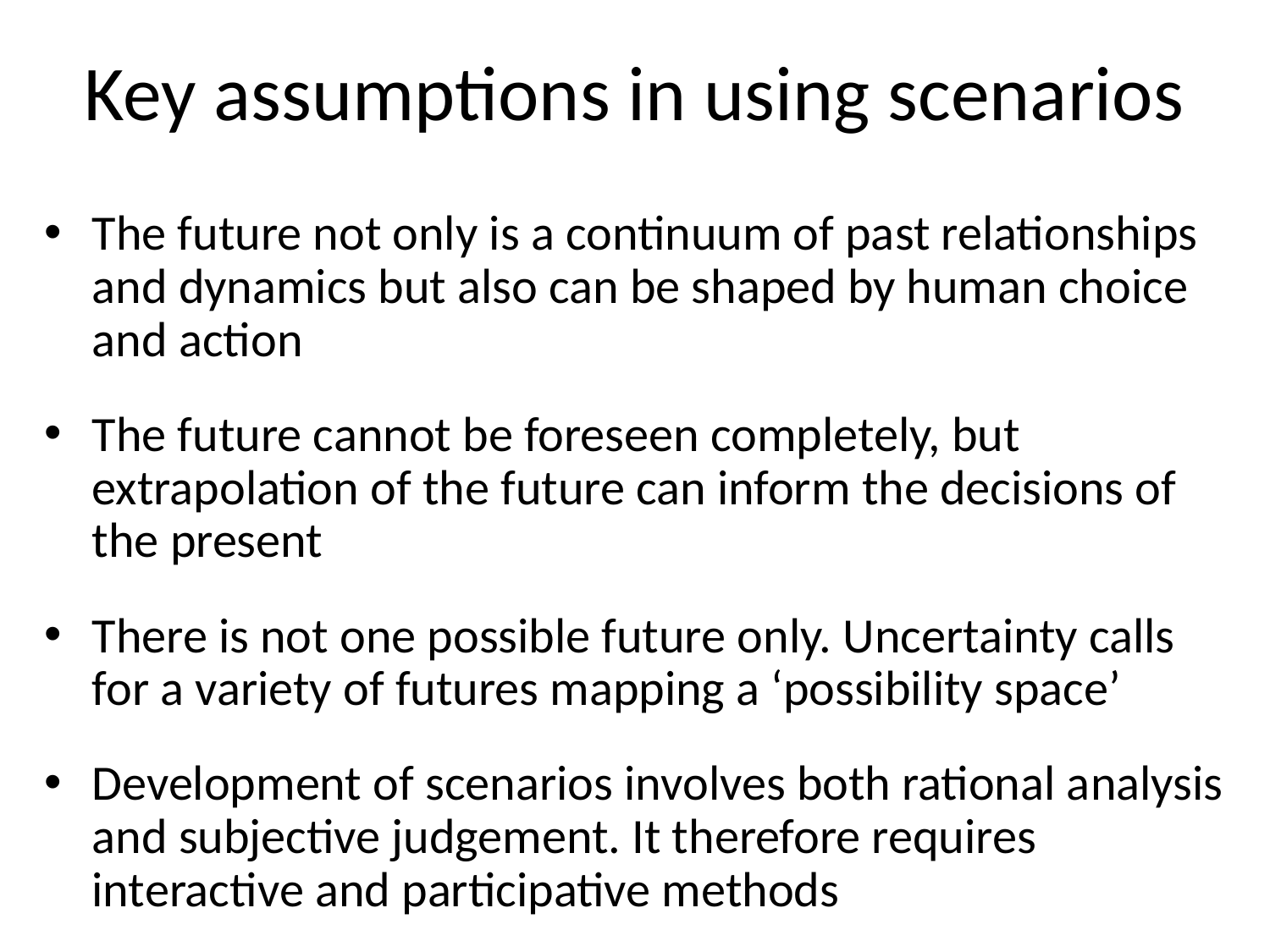

# Key assumptions in using scenarios
The future not only is a continuum of past relationships and dynamics but also can be shaped by human choice and action

The future cannot be foreseen completely, but extrapolation of the future can inform the decisions of the present

There is not one possible future only. Uncertainty calls for a variety of futures mapping a ‘possibility space’

Development of scenarios involves both rational analysis and subjective judgement. It therefore requires interactive and participative methods